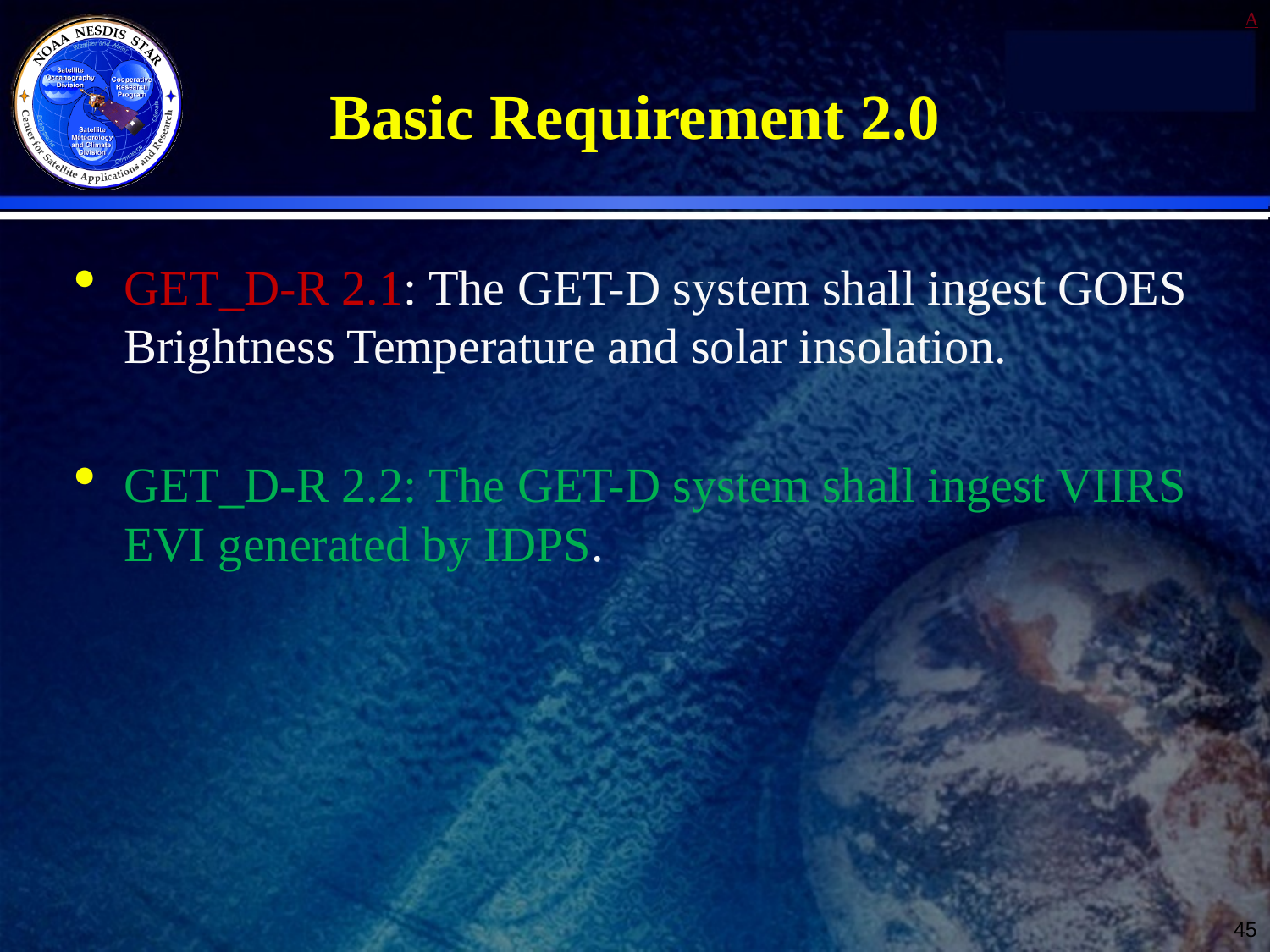

# Basic Requirement 2.0

GET_D-R 2.1: The GET-D system shall ingest GOES Brightness Temperature and solar insolation.

GET_D-R 2.2: The GET-D system shall ingest VIIRS EVI generated by IDPS.